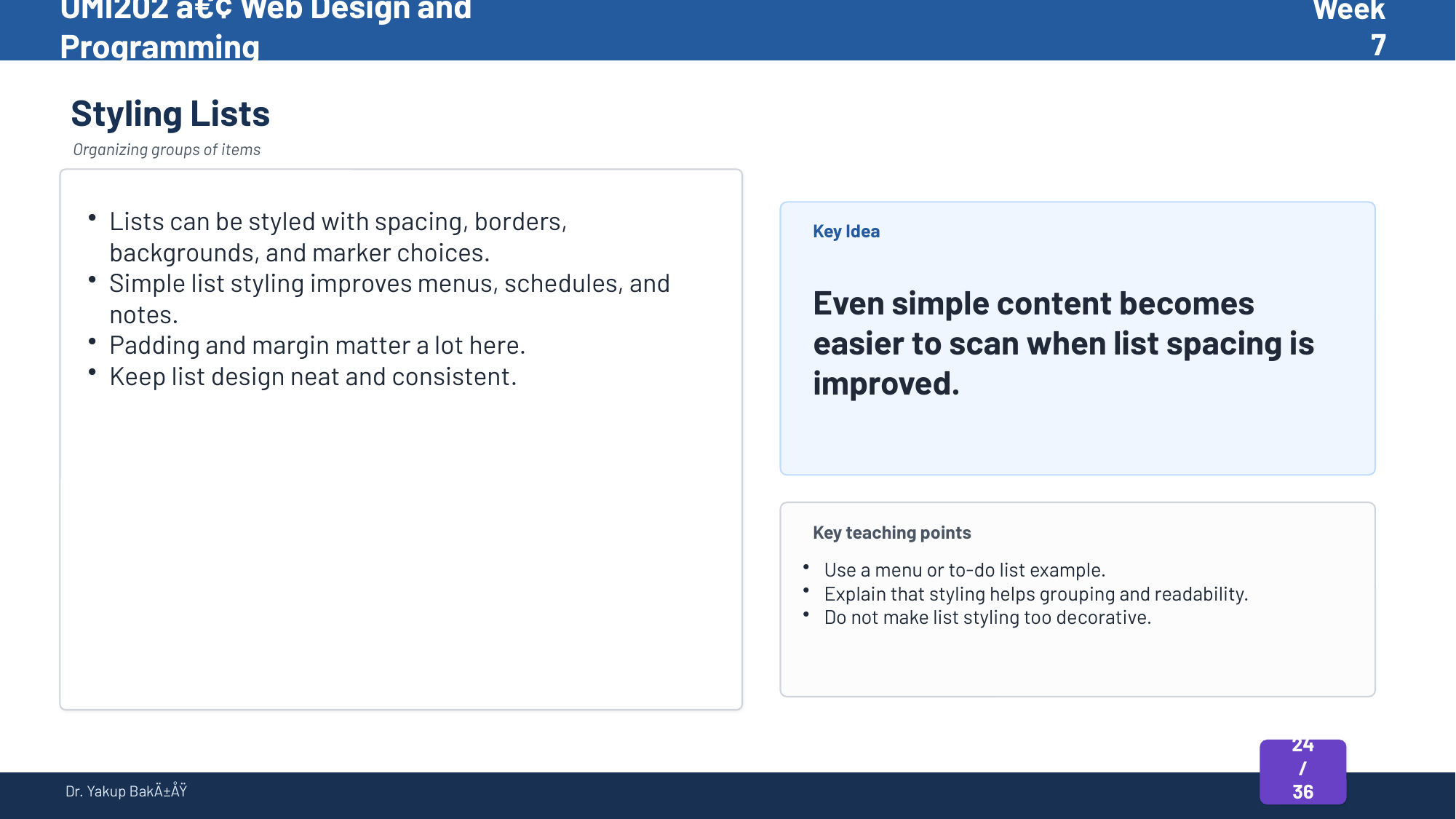

UMI202 â€¢ Web Design and Programming
Week 7
Styling Lists
Organizing groups of items

Lists can be styled with spacing, borders, backgrounds, and marker choices.
Simple list styling improves menus, schedules, and notes.
Padding and margin matter a lot here.
Keep list design neat and consistent.

Key Idea
Even simple content becomes easier to scan when list spacing is improved.

Key teaching points
Use a menu or to-do list example.
Explain that styling helps grouping and readability.
Do not make list styling too decorative.

24 / 36

Dr. Yakup BakÄ±ÅŸ